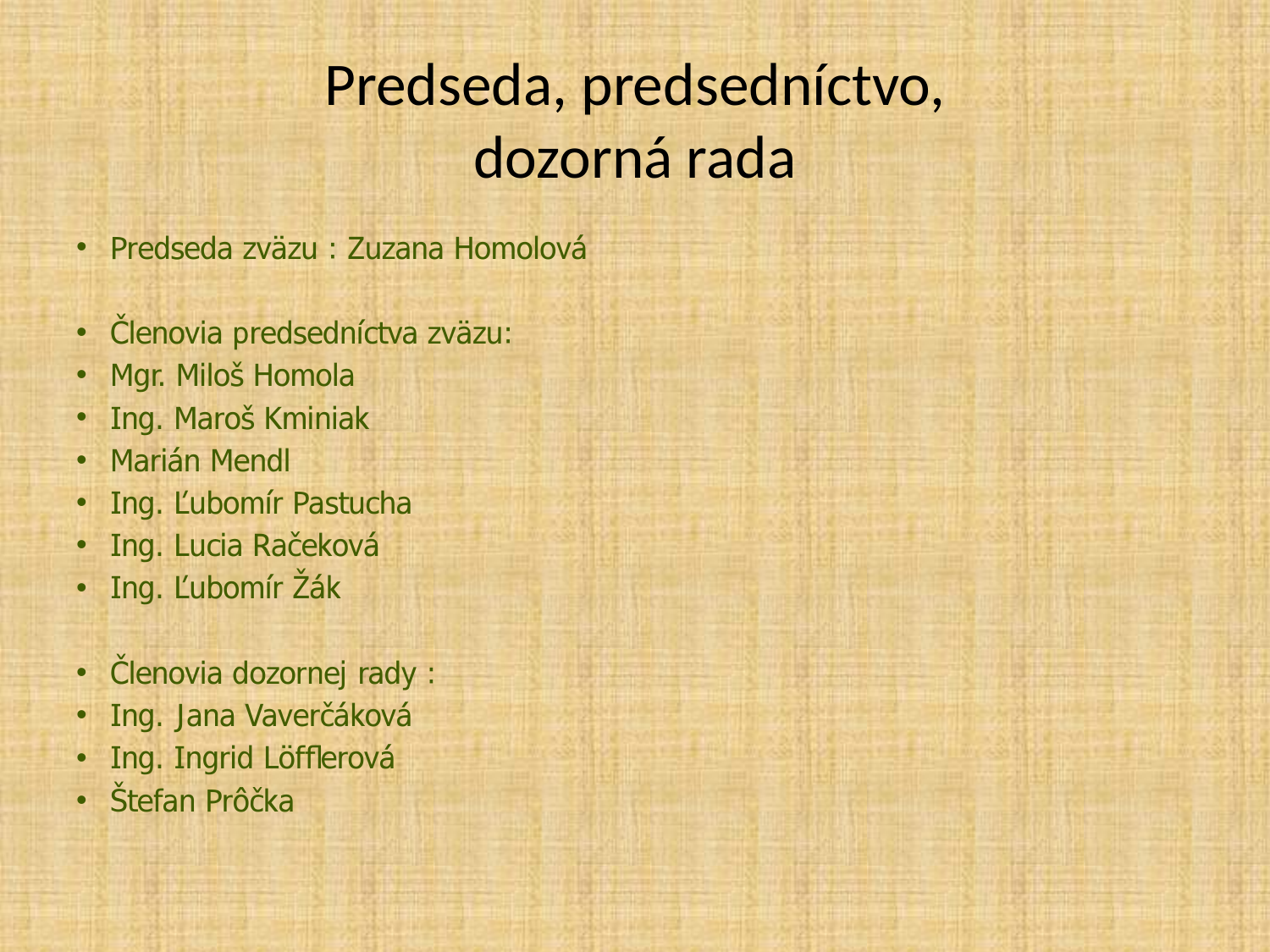

# Predseda, predsedníctvo, dozorná rada
Predseda zväzu : Zuzana Homolová

Členovia predsedníctva zväzu:
Mgr. Miloš Homola
Ing. Maroš Kminiak
Marián Mendl
Ing. Ľubomír Pastucha
Ing. Lucia Račeková
Ing. Ľubomír Žák

Členovia dozornej rady :
Ing. Jana Vaverčáková
Ing. Ingrid Löfflerová
Štefan Prôčka